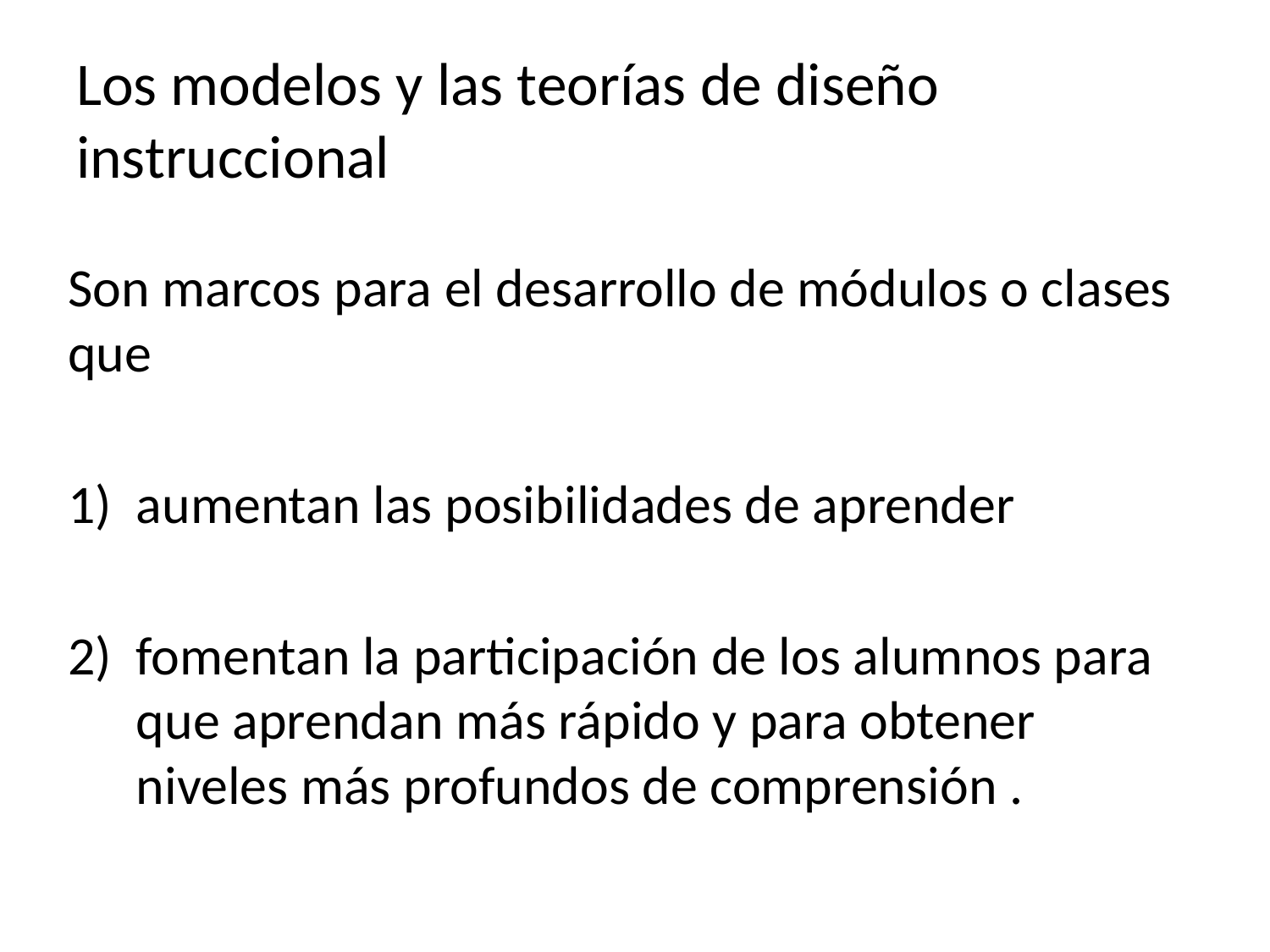

# Los modelos y las teorías de diseño instruccional
Son marcos para el desarrollo de módulos o clases que

aumentan las posibilidades de aprender

fomentan la participación de los alumnos para que aprendan más rápido y para obtener niveles más profundos de comprensión .